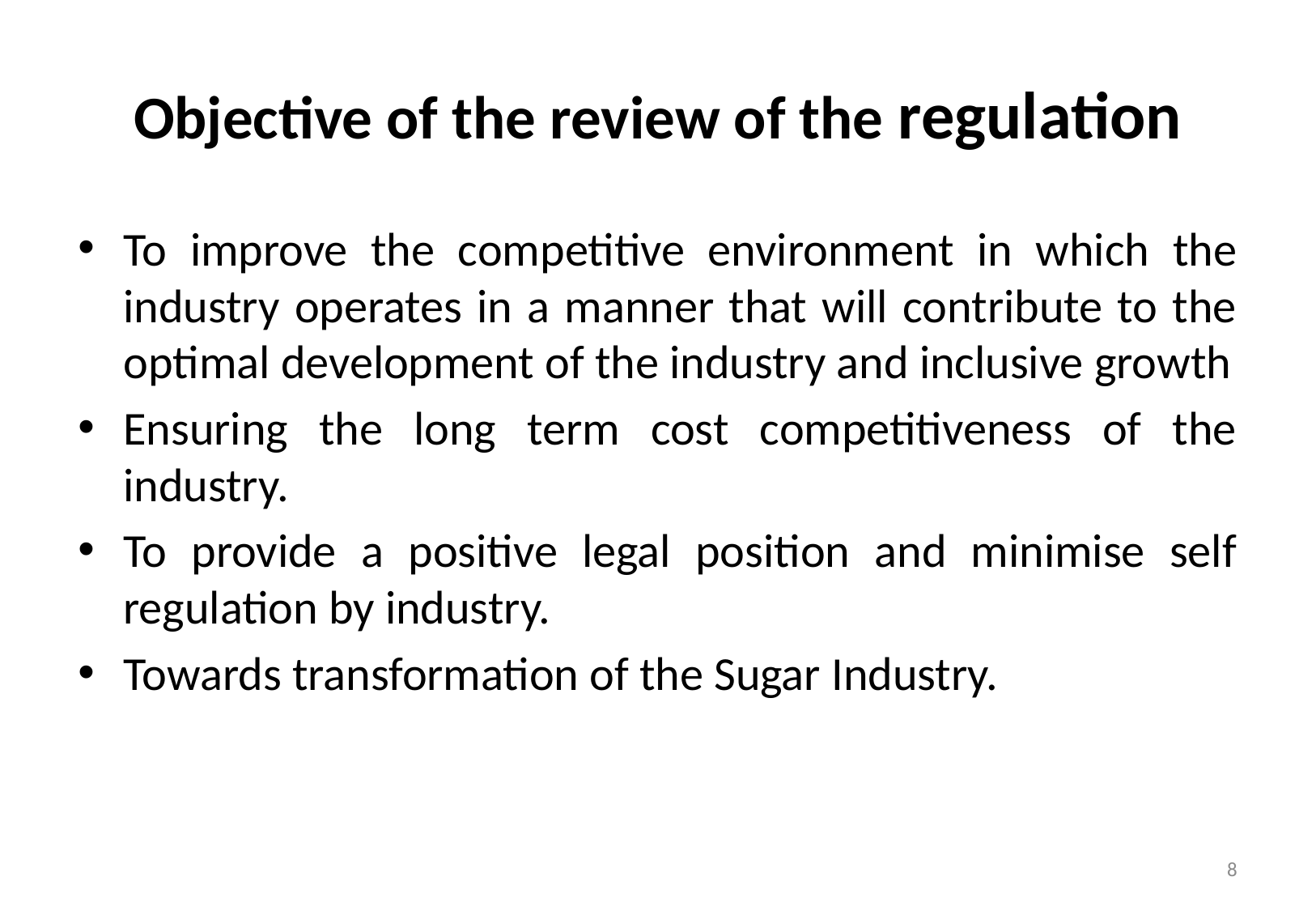

# Objective of the review of the regulation
To improve the competitive environment in which the industry operates in a manner that will contribute to the optimal development of the industry and inclusive growth
Ensuring the long term cost competitiveness of the industry.
To provide a positive legal position and minimise self regulation by industry.
Towards transformation of the Sugar Industry.
8